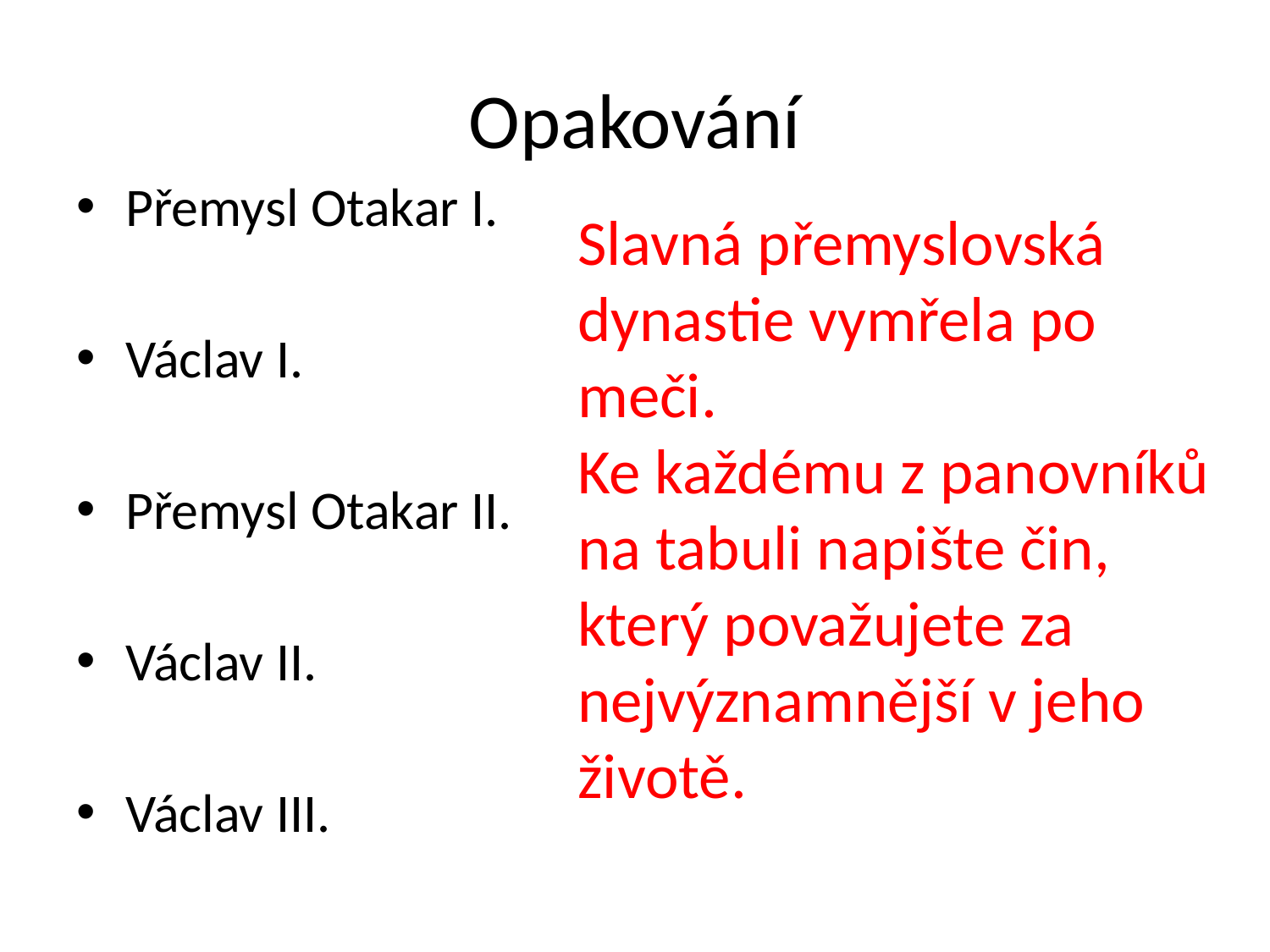

# Opakování
Přemysl Otakar I.

Václav I.

Přemysl Otakar II.

Václav II.

Václav III.
Slavná přemyslovská dynastie vymřela po meči.
Ke každému z panovníků na tabuli napište čin, který považujete za
nejvýznamnější v jeho životě.